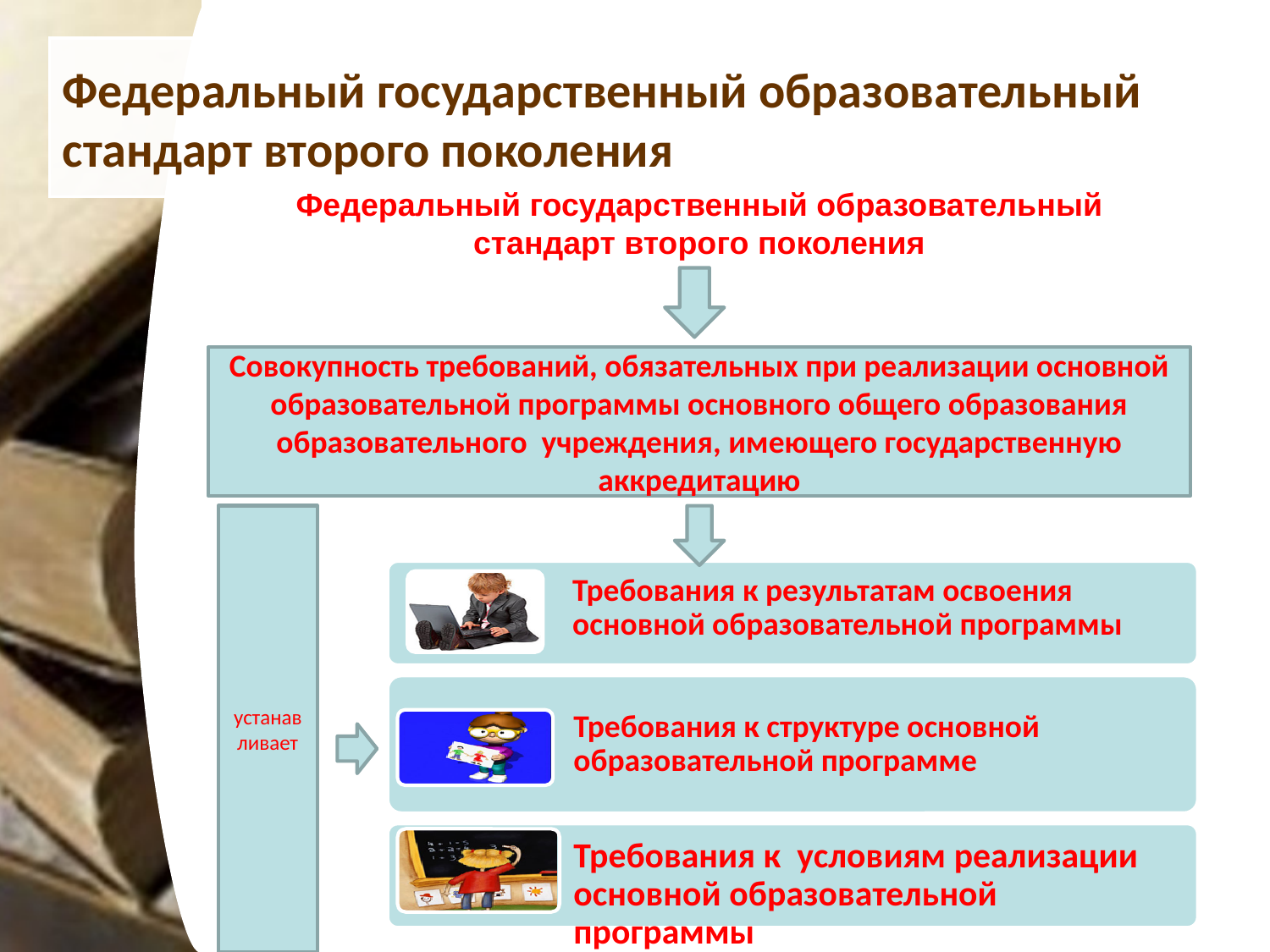

# Федеральный государственный образовательный стандарт второго поколения
Федеральный государственный образовательный стандарт второго поколения

Совокупность требований, обязательных при реализации основной образовательной программы основного общего образования образовательного  учреждения, имеющего государственную аккредитацию

устанавливает
Требования к результатам освоения основной образовательной программы

Требования к структуре основной образовательной программе
Требования к  условиям реализации основной образовательной программы